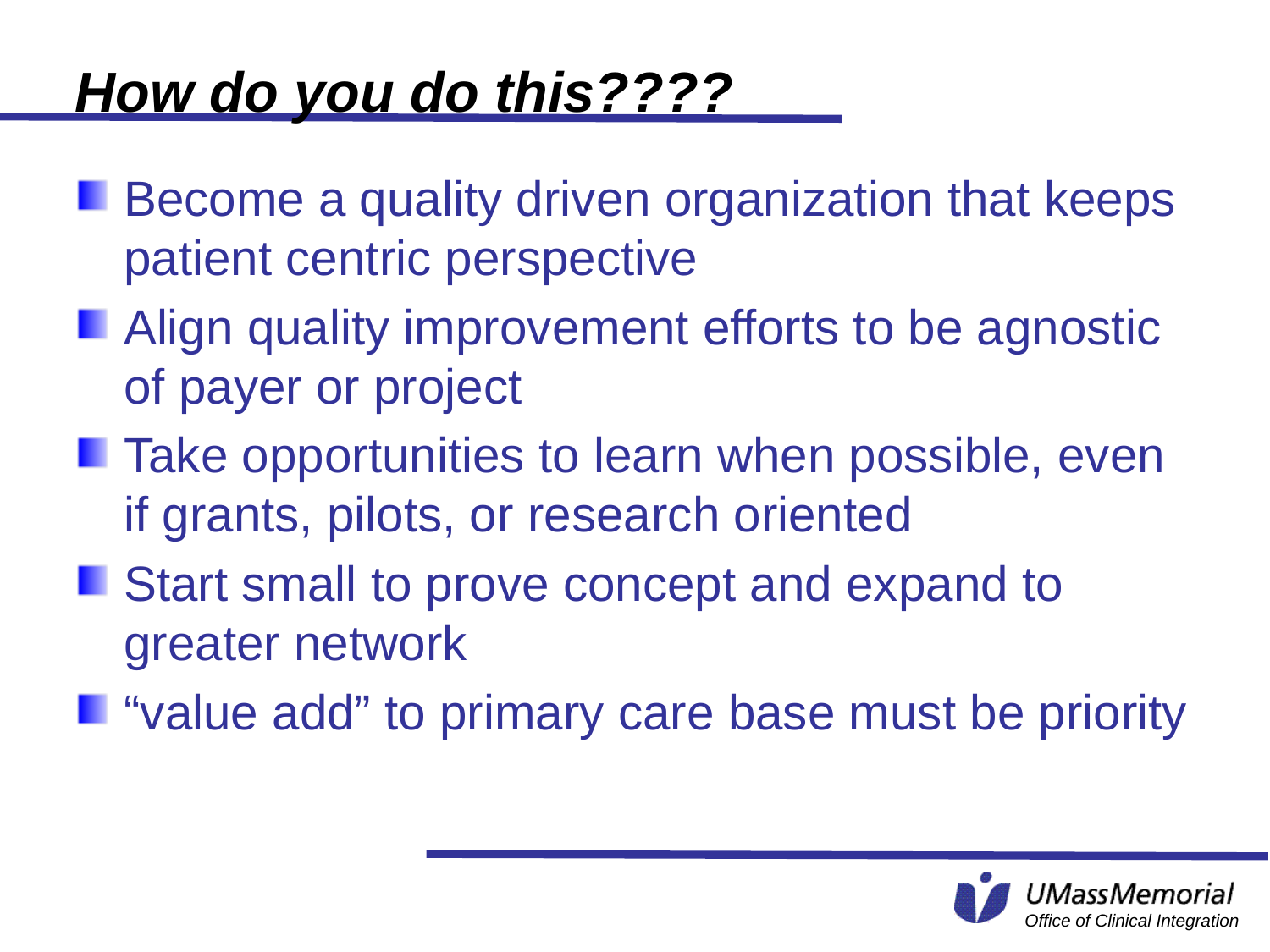

# How do you do this????
Become a quality driven organization that keeps patient centric perspective
Align quality improvement efforts to be agnostic of payer or project
Take opportunities to learn when possible, even if grants, pilots, or research oriented
Start small to prove concept and expand to greater network
“value add” to primary care base must be priority

09/29/2015